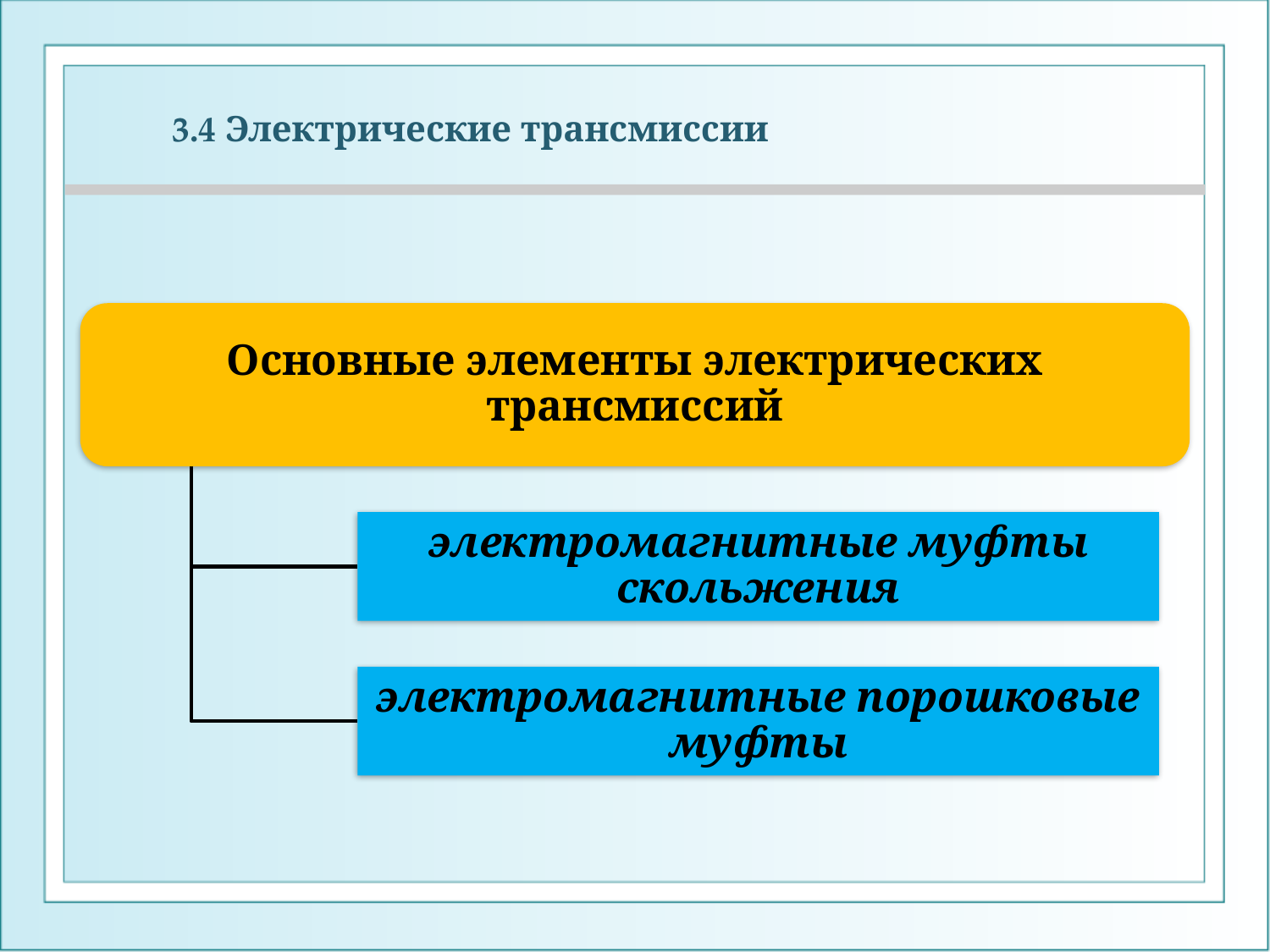

3.4 Электрические трансмиссии

Основные элементы электрических трансмиссий
электромагнитные муфты скольжения
электромагнитные порошковые муфты